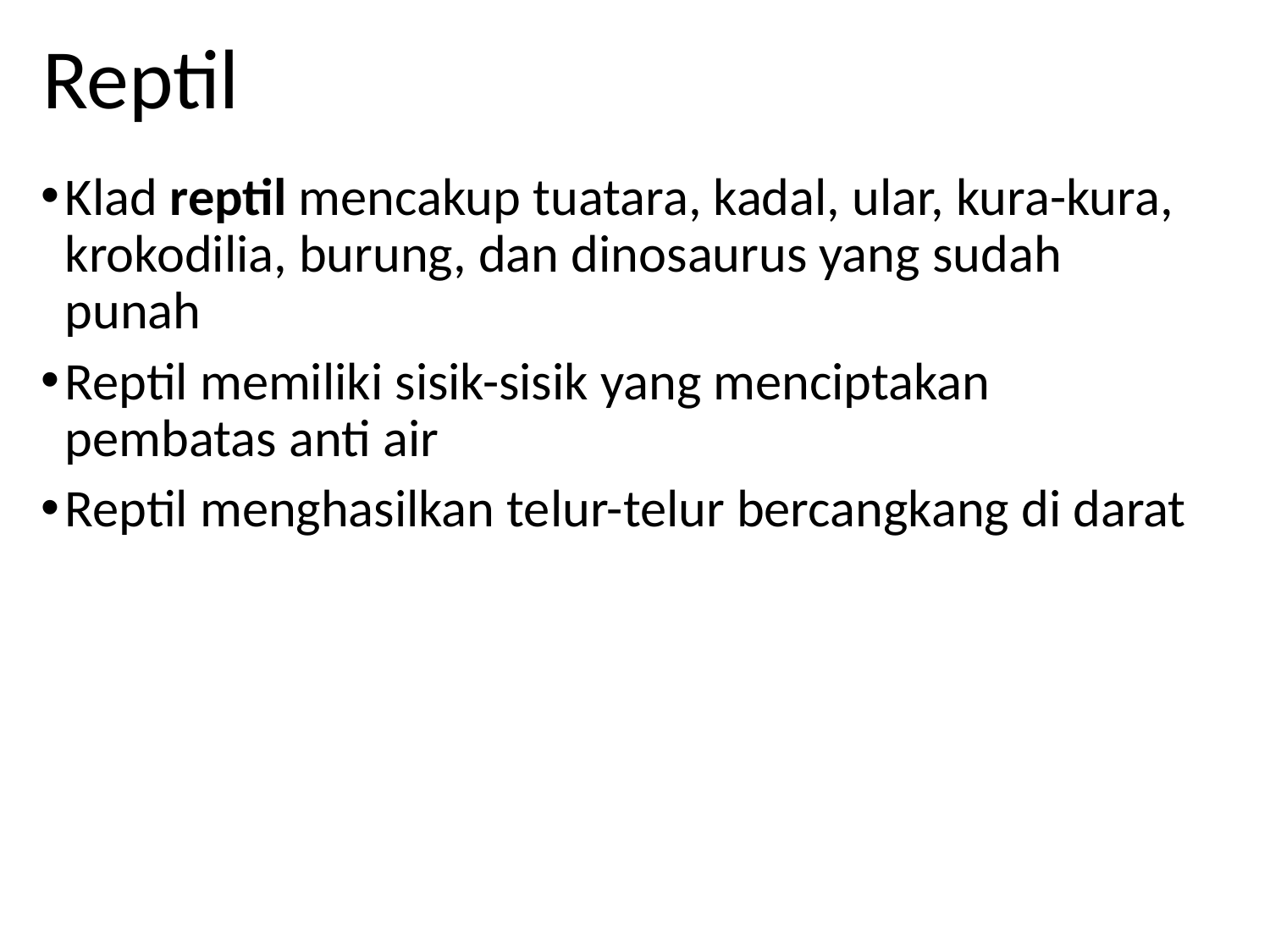

# Reptil
Klad reptil mencakup tuatara, kadal, ular, kura-kura, krokodilia, burung, dan dinosaurus yang sudah punah
Reptil memiliki sisik-sisik yang menciptakan pembatas anti air
Reptil menghasilkan telur-telur bercangkang di darat